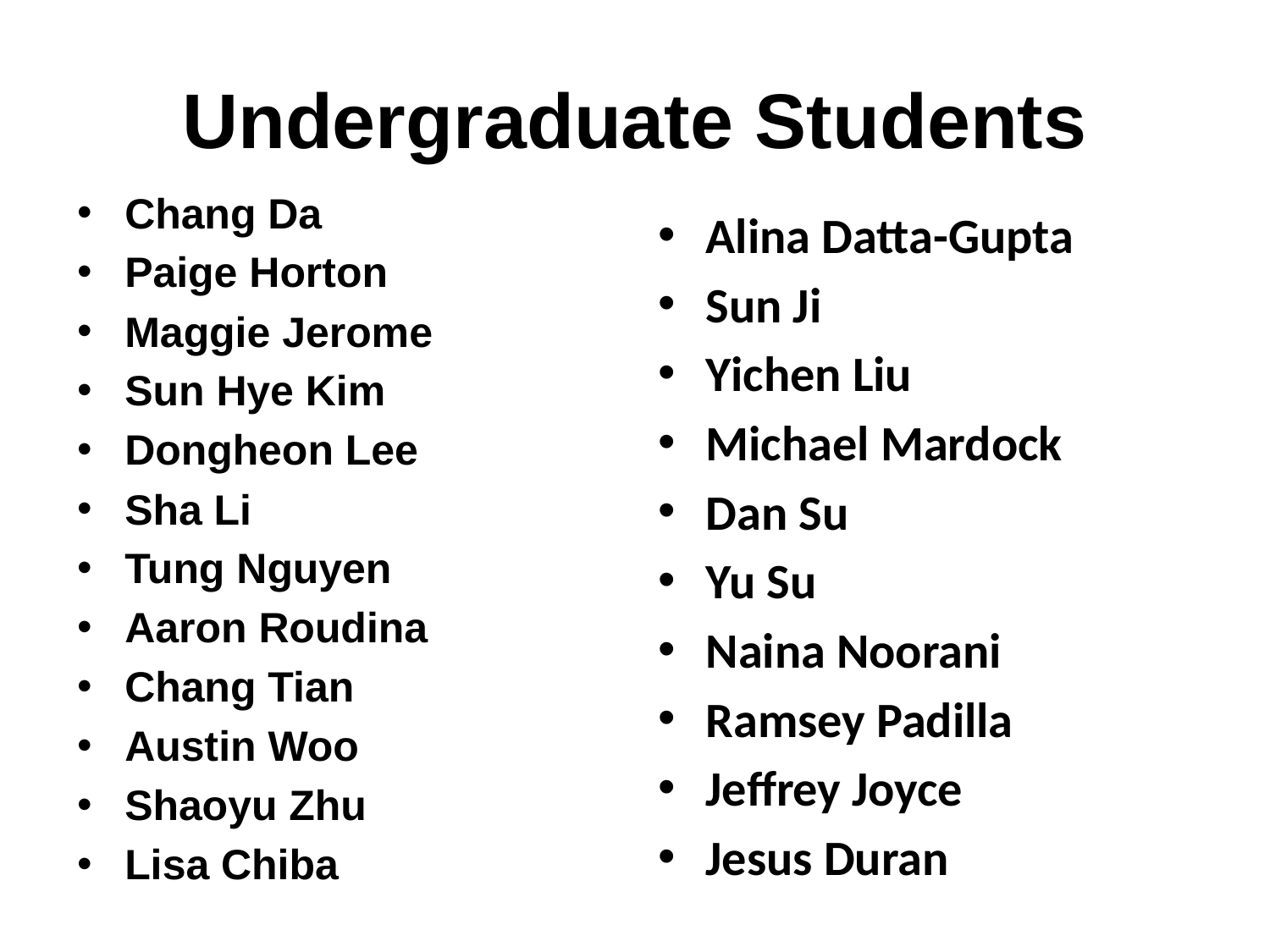

# Undergraduate Students
Chang Da
Paige Horton
Maggie Jerome
Sun Hye Kim
Dongheon Lee
Sha Li
Tung Nguyen
Aaron Roudina
Chang Tian
Austin Woo
Shaoyu Zhu
Lisa Chiba

Alina Datta-Gupta
Sun Ji
Yichen Liu
Michael Mardock
Dan Su
Yu Su
Naina Noorani
Ramsey Padilla
Jeffrey Joyce
Jesus Duran